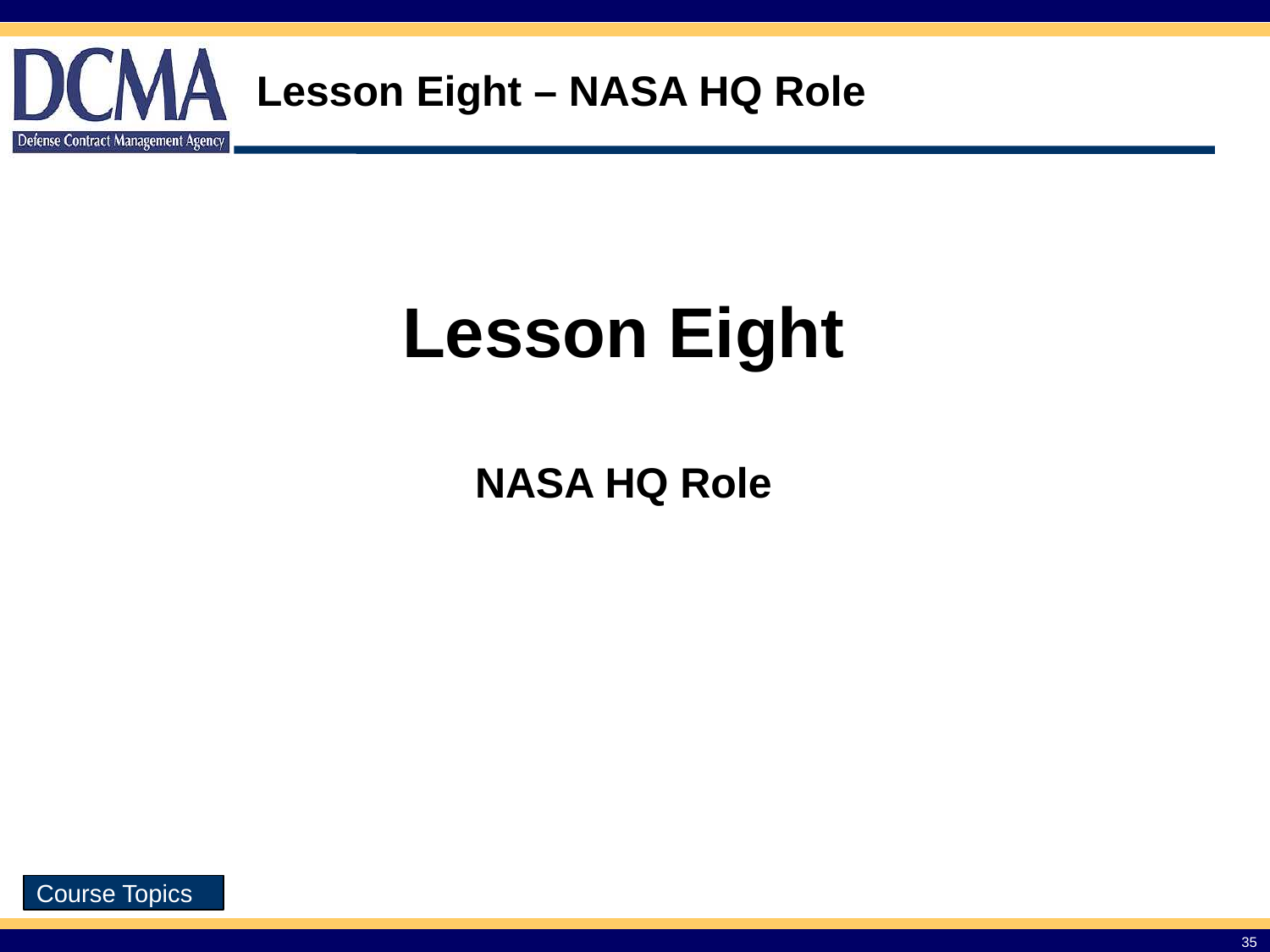

# Lesson Eight – NASA HQ Role
Lesson Eight

NASA HQ Role

Course Topics
35